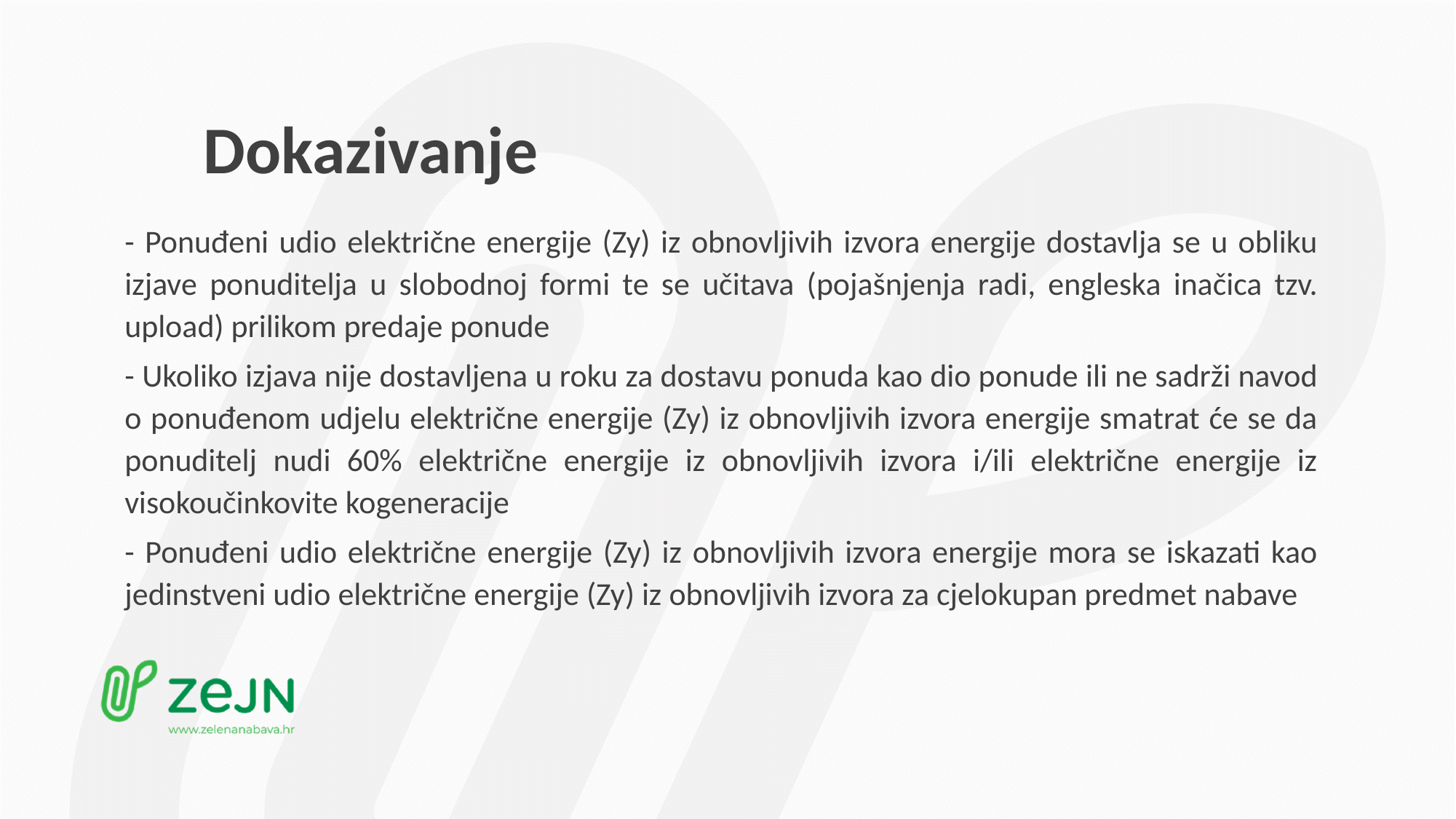

# Dokazivanje
- Ponuđeni udio električne energije (Zy) iz obnovljivih izvora energije dostavlja se u obliku izjave ponuditelja u slobodnoj formi te se učitava (pojašnjenja radi, engleska inačica tzv. upload) prilikom predaje ponude
- Ukoliko izjava nije dostavljena u roku za dostavu ponuda kao dio ponude ili ne sadrži navod o ponuđenom udjelu električne energije (Zy) iz obnovljivih izvora energije smatrat će se da ponuditelj nudi 60% električne energije iz obnovljivih izvora i/ili električne energije iz visokoučinkovite kogeneracije
- Ponuđeni udio električne energije (Zy) iz obnovljivih izvora energije mora se iskazati kao jedinstveni udio električne energije (Zy) iz obnovljivih izvora za cjelokupan predmet nabave